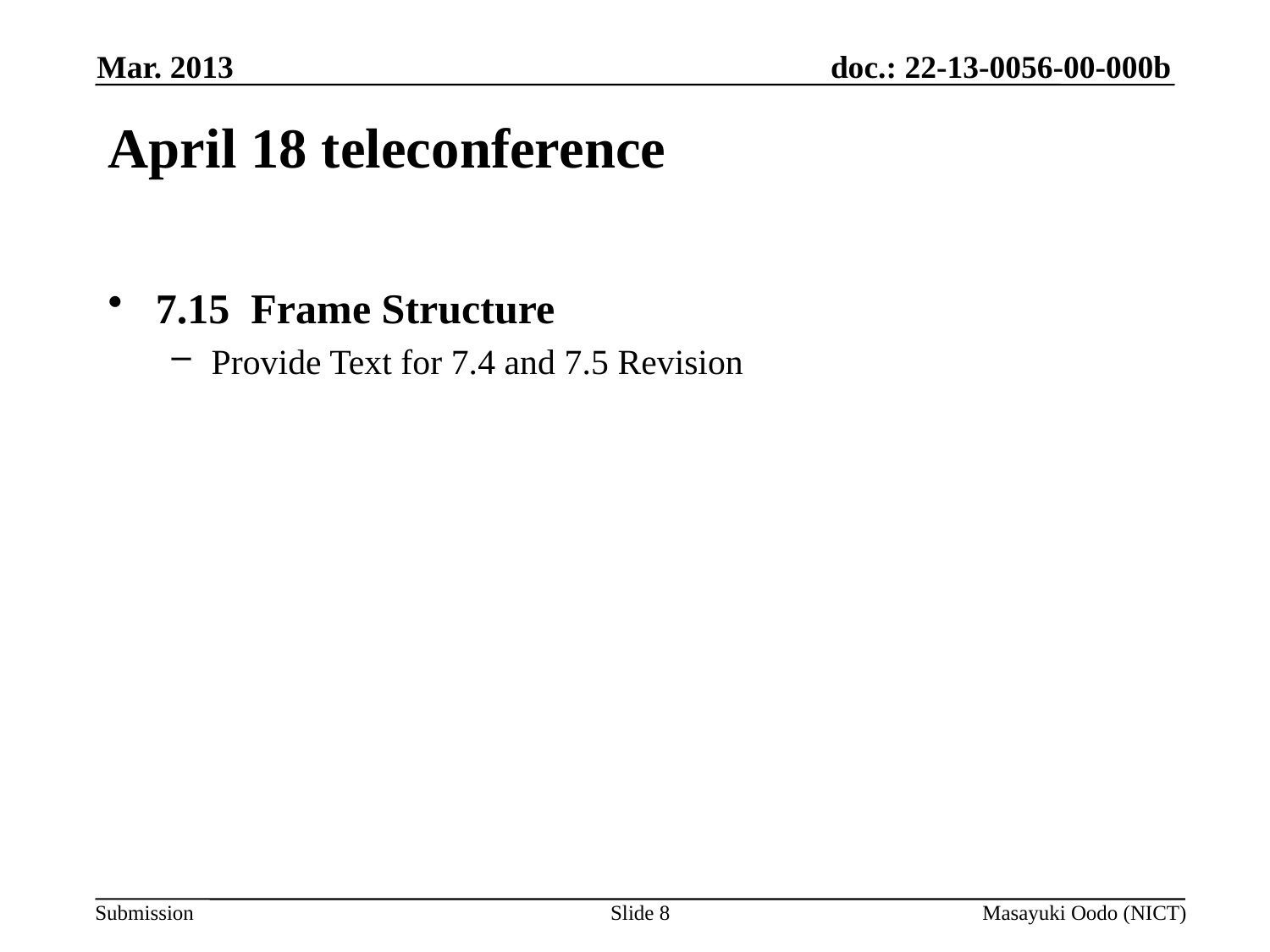

Mar. 2013
# April 18 teleconference
7.15  Frame Structure
Provide Text for 7.4 and 7.5 Revision
Slide 8
Masayuki Oodo (NICT)